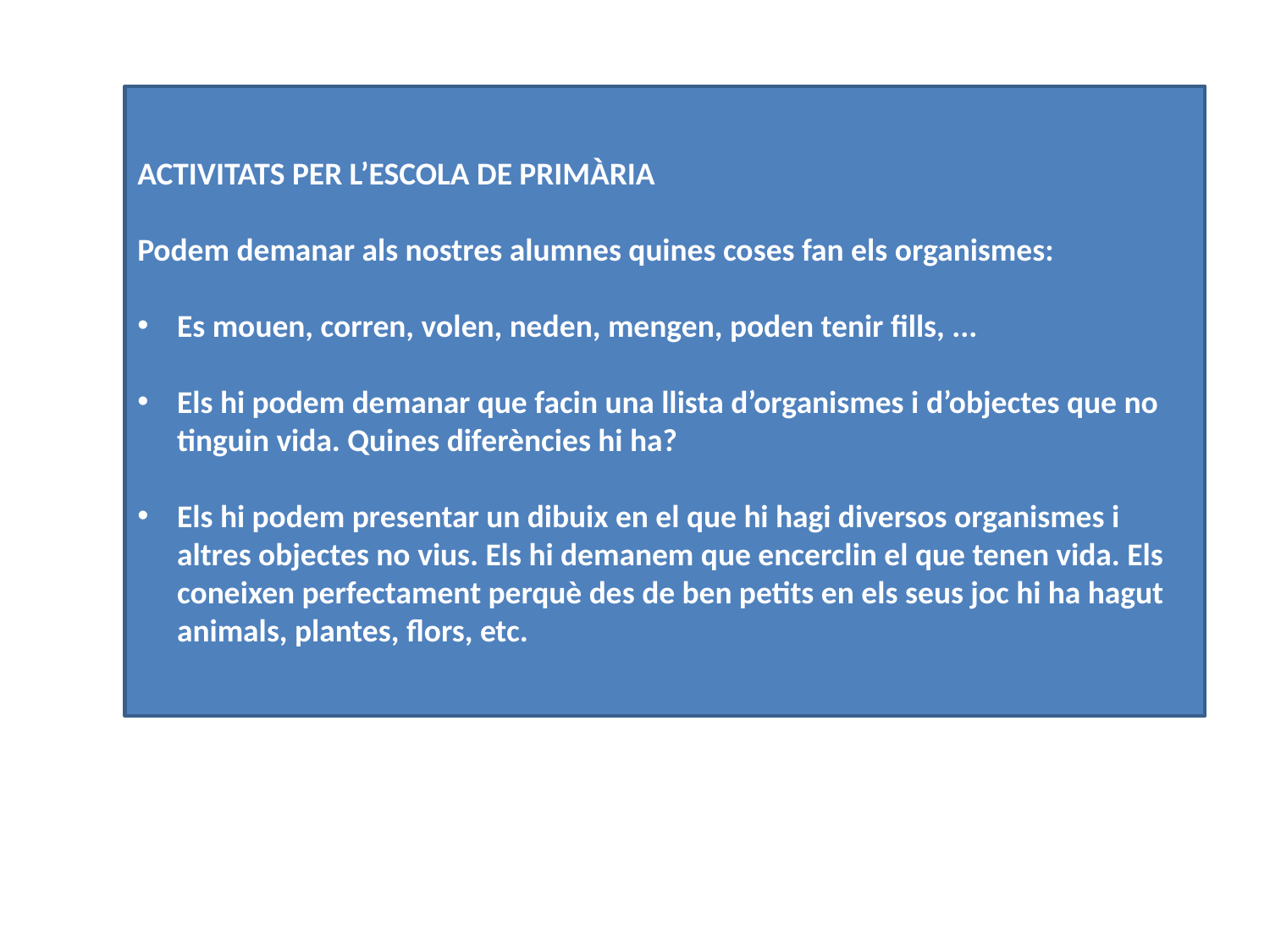

ACTIVITATS PER L’ESCOLA DE PRIMÀRIA

Podem demanar als nostres alumnes quines coses fan els organismes:

Es mouen, corren, volen, neden, mengen, poden tenir fills, ...

Els hi podem demanar que facin una llista d’organismes i d’objectes que no tinguin vida. Quines diferències hi ha?

Els hi podem presentar un dibuix en el que hi hagi diversos organismes i altres objectes no vius. Els hi demanem que encerclin el que tenen vida. Els coneixen perfectament perquè des de ben petits en els seus joc hi ha hagut animals, plantes, flors, etc.
ACTIVITATS PER L’ESCOLA DE PRIMÀRIA

Podem demanar als nostres alumnes quines coses fan els organismes:

Es mouen, corren, volen, neden, mengen, poden tenir fills, ...

Els hi podem demanar que facin una llista d’organismes i d’objectes que no tinguin vida. Quines diferències hi ha?

Els hi podem presentar un dibuix en el que hi hagi diversos organismes i altres objectes no vius. Els hi demanem que encerclin el que tenen vida. Els coneixen perfectament perquè des de ben petits en els seus joc hi ha hagut animals, plantes, flors, etc.